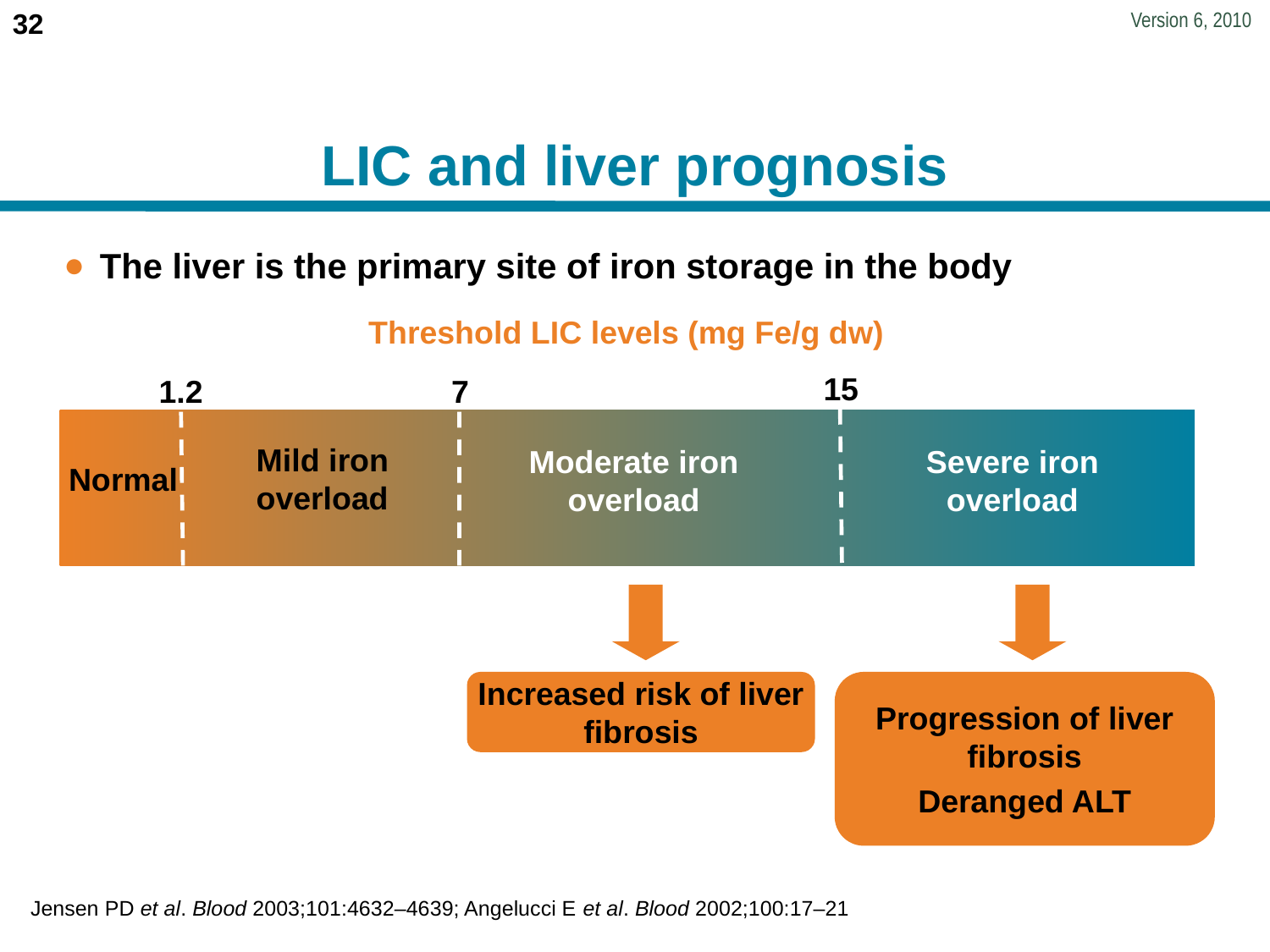

# LIC and liver prognosis
The liver is the primary site of iron storage in the body
Threshold LIC levels (mg Fe/g dw)
15
1.2
7

Mild iron overload
Moderate iron overload
Severe iron overload
Normal

Increased risk of liver
fibrosis
Progression of liver
fibrosis
Deranged ALT
Jensen PD et al. Blood 2003;101:4632–4639; Angelucci E et al. Blood 2002;100:17–21